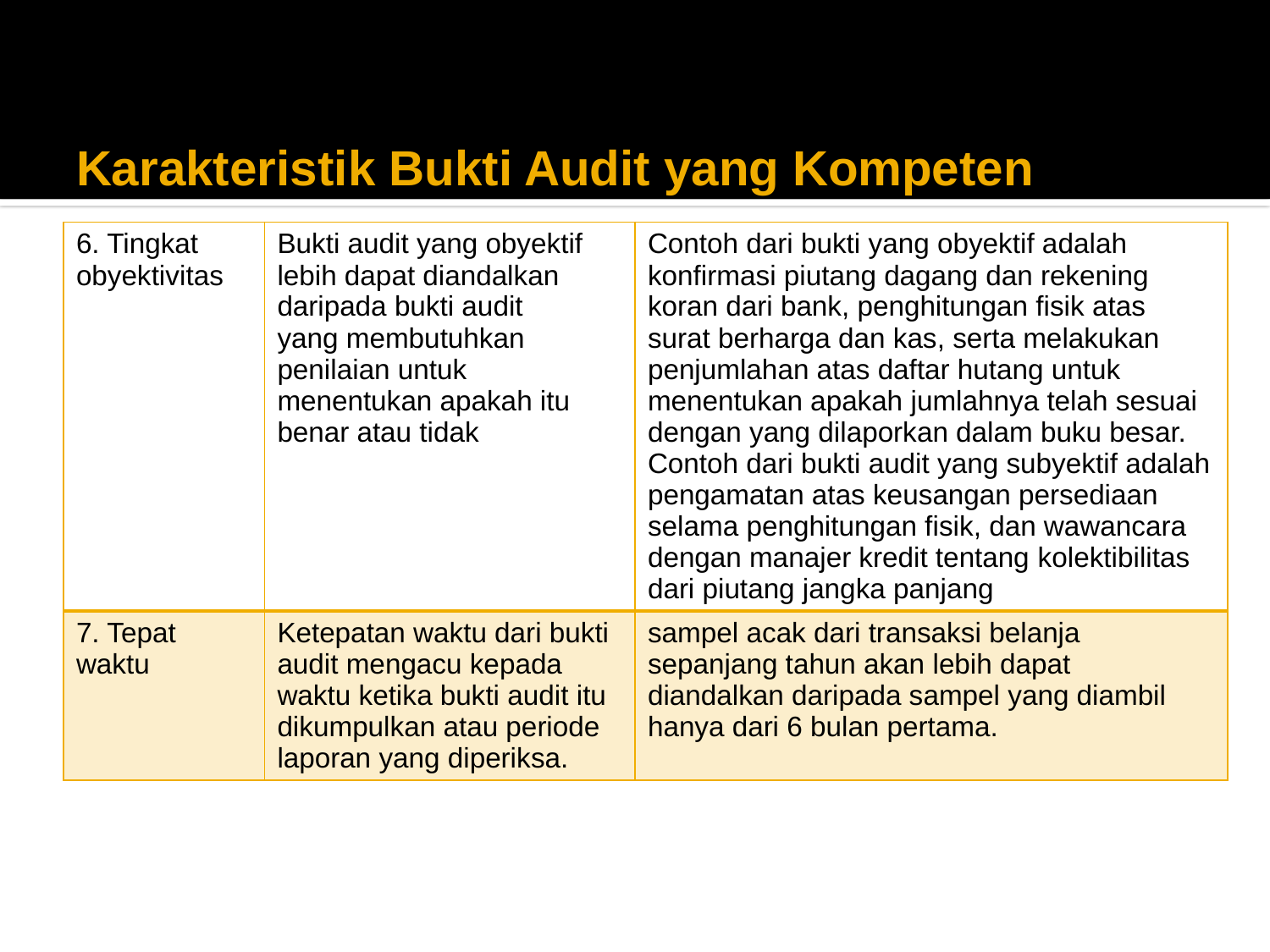

# Karakteristik Bukti Audit yang Kompeten
| 6. Tingkat obyektivitas | Bukti audit yang obyektif lebih dapat diandalkan daripada bukti audit yang membutuhkan penilaian untuk menentukan apakah itu benar atau tidak | Contoh dari bukti yang obyektif adalah konfirmasi piutang dagang dan rekening koran dari bank, penghitungan fisik atas surat berharga dan kas, serta melakukan penjumlahan atas daftar hutang untuk menentukan apakah jumlahnya telah sesuai dengan yang dilaporkan dalam buku besar. Contoh dari bukti audit yang subyektif adalah pengamatan atas keusangan persediaan selama penghitungan fisik, dan wawancara dengan manajer kredit tentang kolektibilitas dari piutang jangka panjang |
| --- | --- | --- |
| 7. Tepat waktu | Ketepatan waktu dari bukti audit mengacu kepada waktu ketika bukti audit itu dikumpulkan atau periode laporan yang diperiksa. | sampel acak dari transaksi belanja sepanjang tahun akan lebih dapat diandalkan daripada sampel yang diambil hanya dari 6 bulan pertama. |